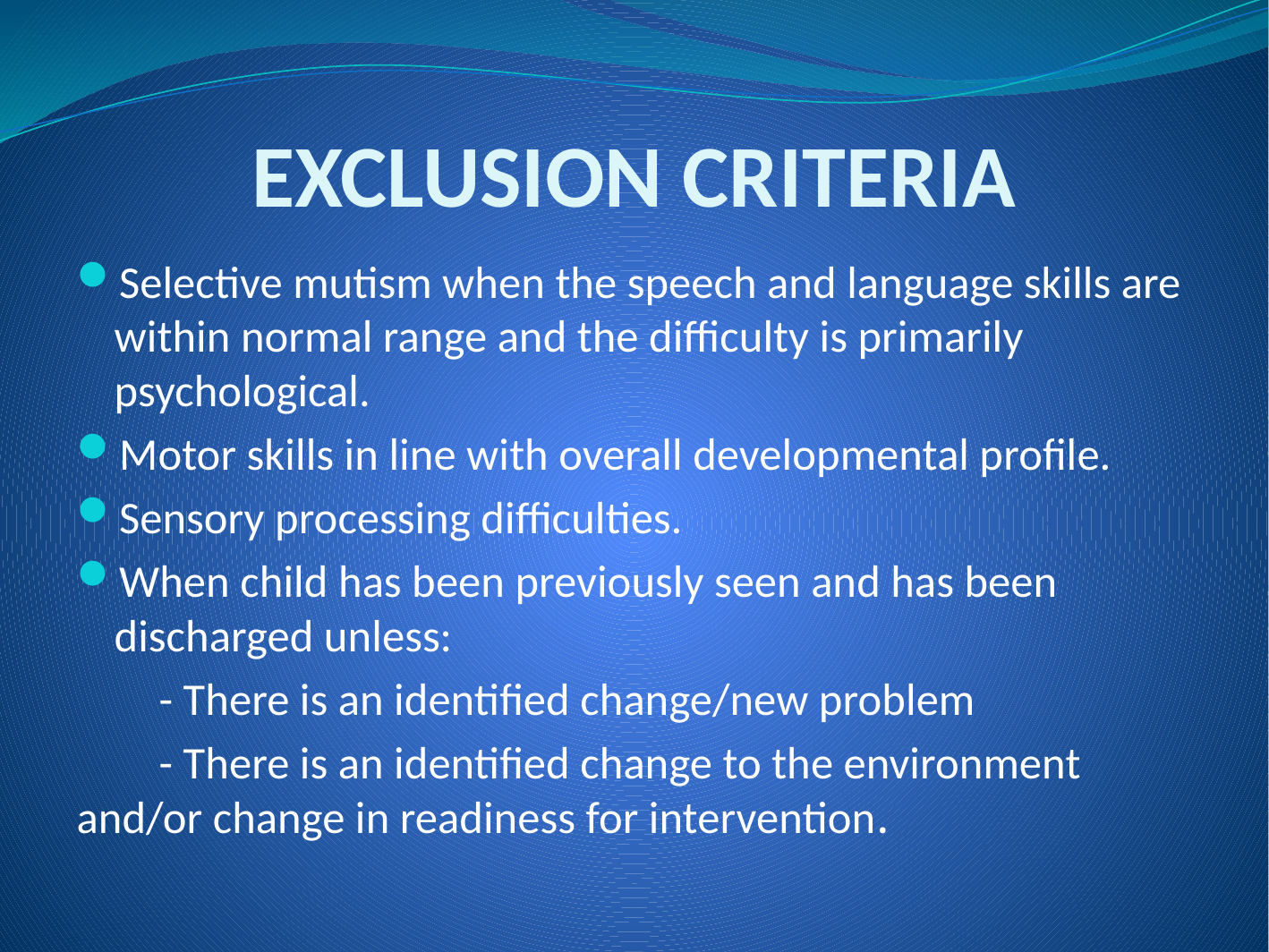

# EXCLUSION CRITERIA
Selective mutism when the speech and language skills are within normal range and the difficulty is primarily psychological.
Motor skills in line with overall developmental profile.
Sensory processing difficulties.
When child has been previously seen and has been discharged unless:
        - There is an identified change/new problem
        - There is an identified change to the environment           and/or change in readiness for intervention.